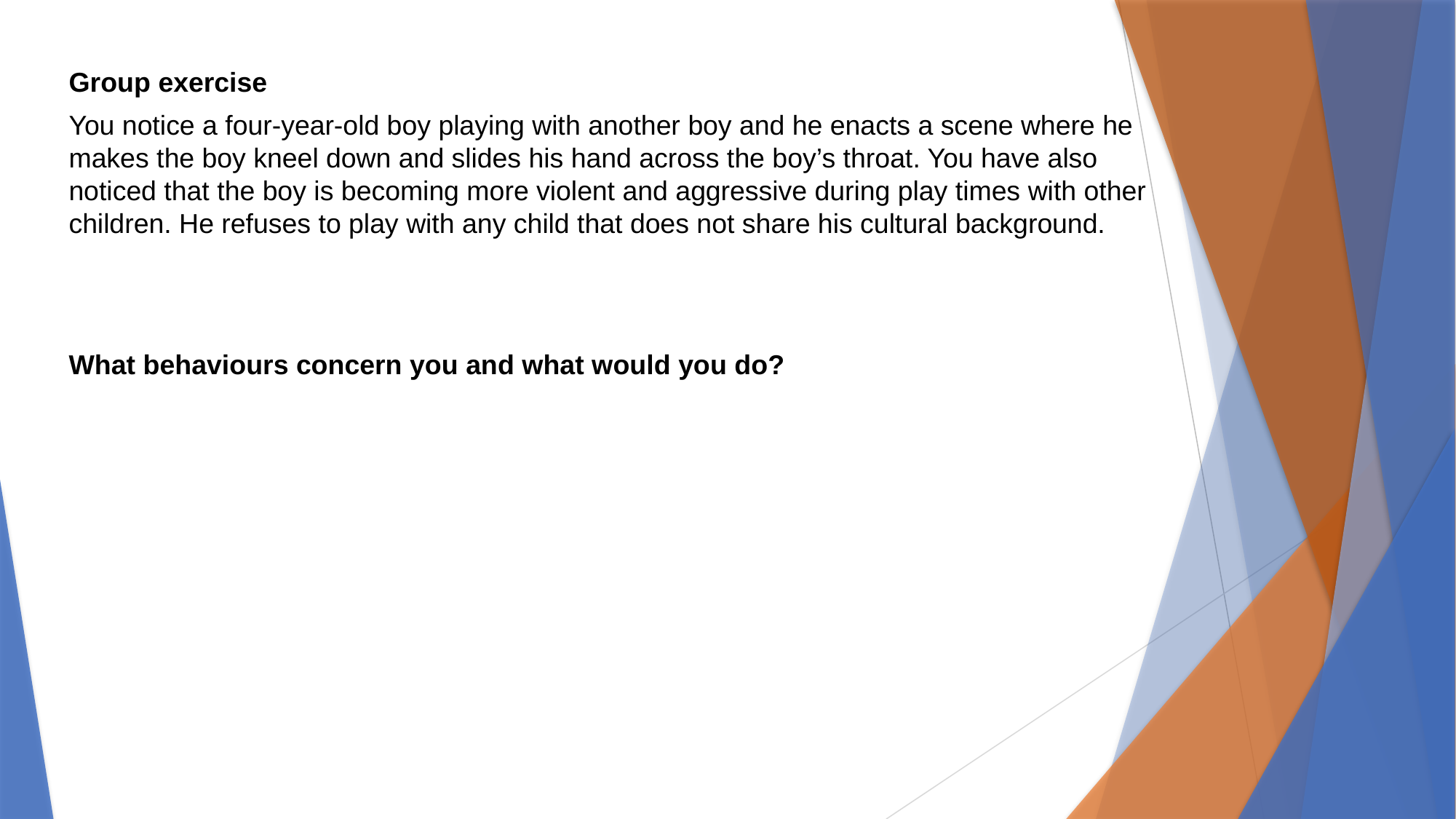

Group exercise
You notice a four-year-old boy playing with another boy and he enacts a scene where he makes the boy kneel down and slides his hand across the boy’s throat. You have also noticed that the boy is becoming more violent and aggressive during play times with other children. He refuses to play with any child that does not share his cultural background.
What behaviours concern you and what would you do?